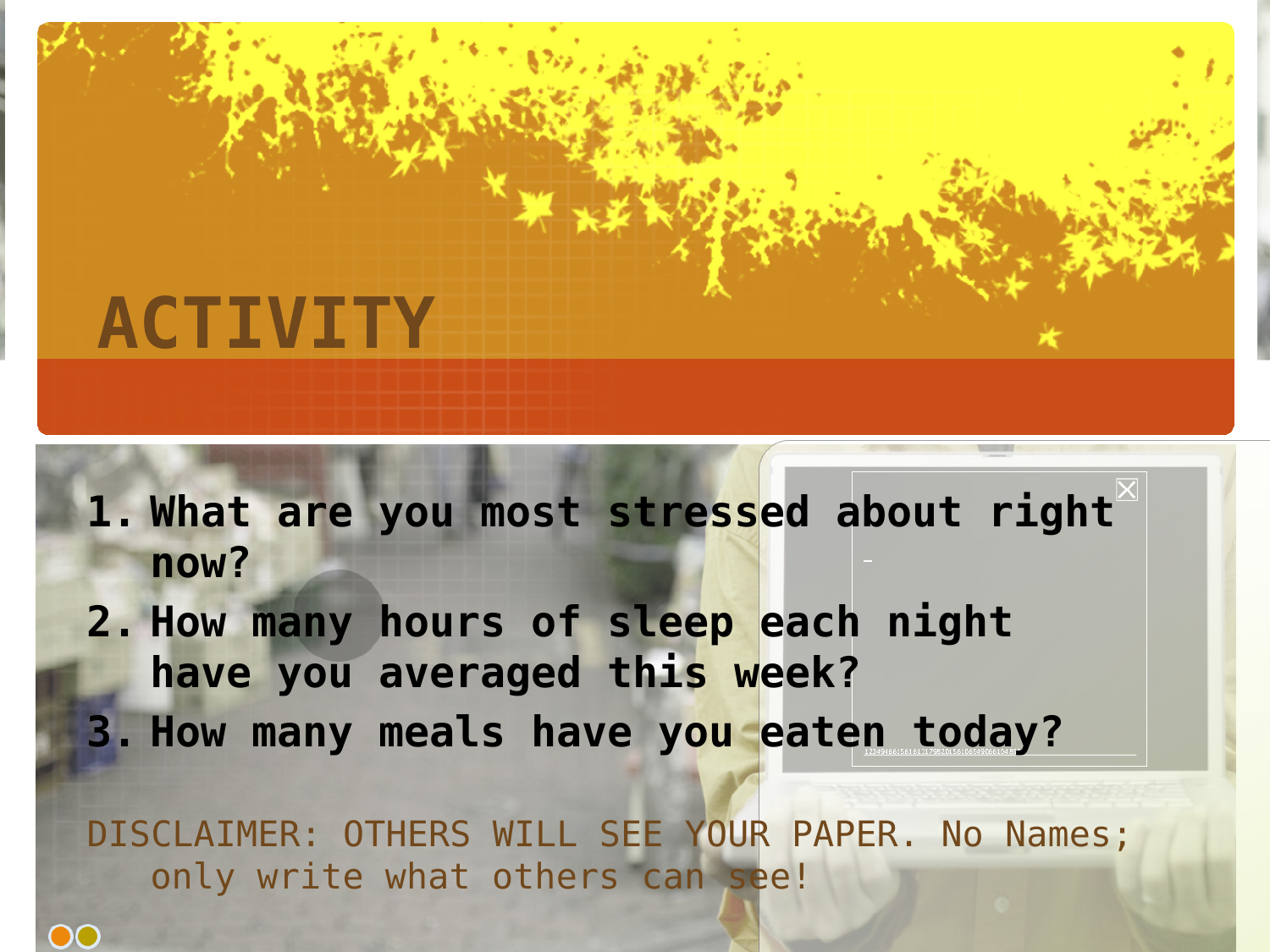

# Activity
What are you most stressed about right now?
How many hours of sleep each night have you averaged this week?
How many meals have you eaten today?

DISCLAIMER: OTHERS WILL SEE YOUR PAPER. No Names; only write what others can see!